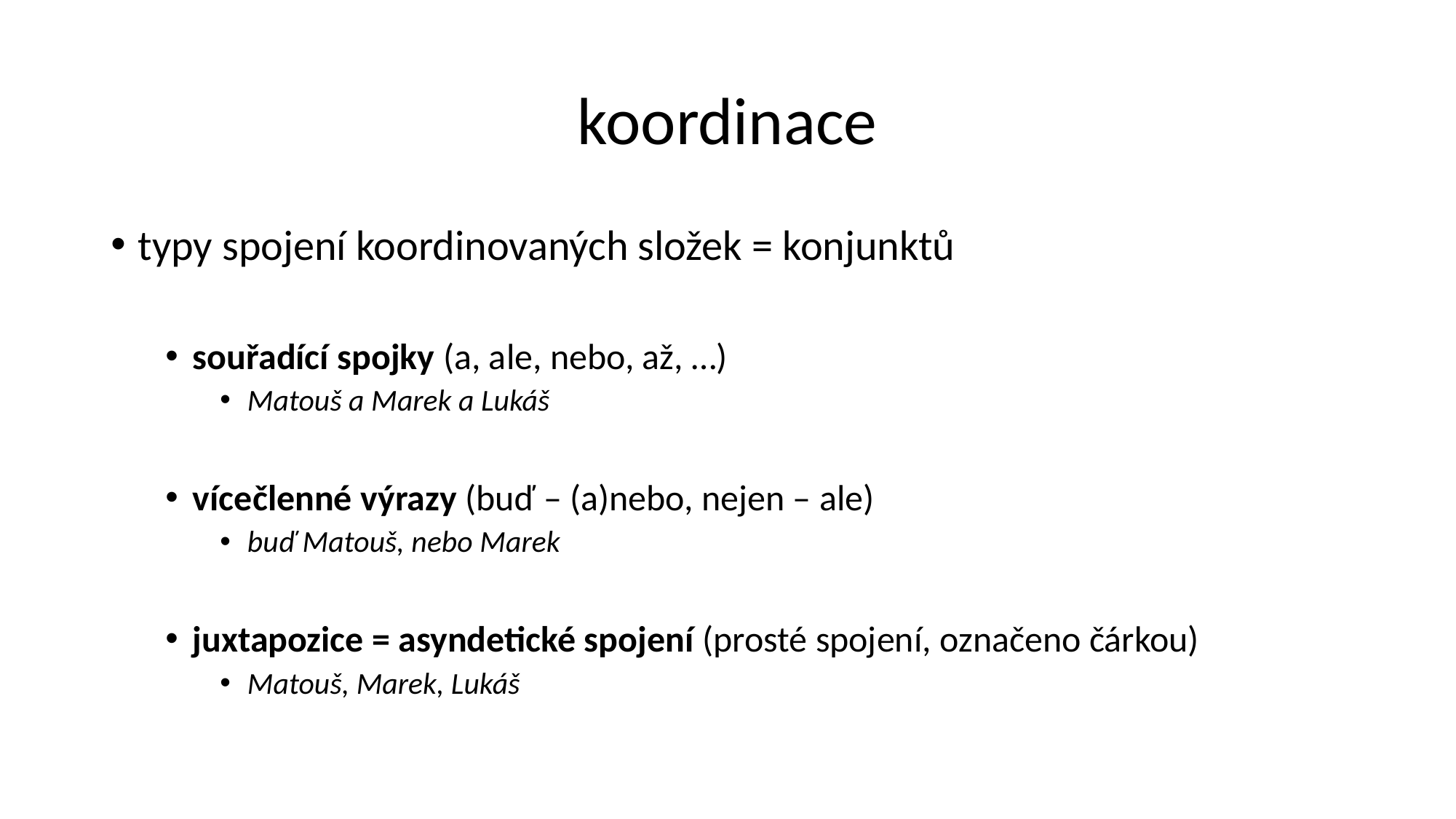

# koordinace
typy spojení koordinovaných složek = konjunktů

souřadící spojky (a, ale, nebo, až, …)
Matouš a Marek a Lukáš

vícečlenné výrazy (buď – (a)nebo, nejen – ale)
buď Matouš, nebo Marek

juxtapozice = asyndetické spojení (prosté spojení, označeno čárkou)
Matouš, Marek, Lukáš